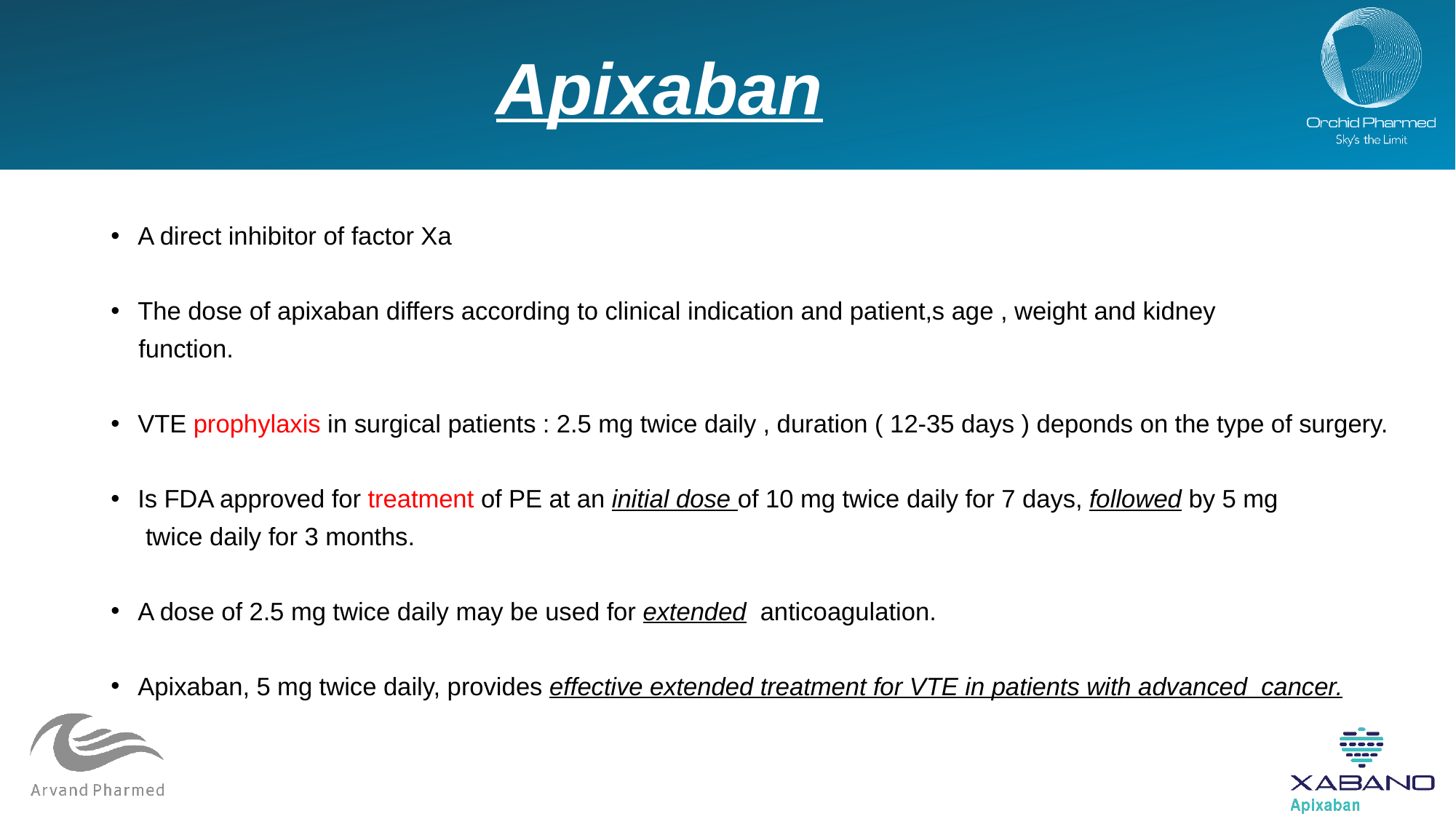

# Apixaban
A direct inhibitor of factor Xa

The dose of apixaban differs according to clinical indication and patient,s age , weight and kidney
    function.

VTE prophylaxis in surgical patients : 2.5 mg twice daily , duration ( 12-35 days ) deponds on the type of surgery.

Is FDA approved for treatment of PE at an initial dose of 10 mg twice daily for 7 days, followed by 5 mg
     twice daily for 3 months.

A dose of 2.5 mg twice daily may be used for extended  anticoagulation.

Apixaban, 5 mg twice daily, provides effective extended treatment for VTE in patients with advanced  cancer.